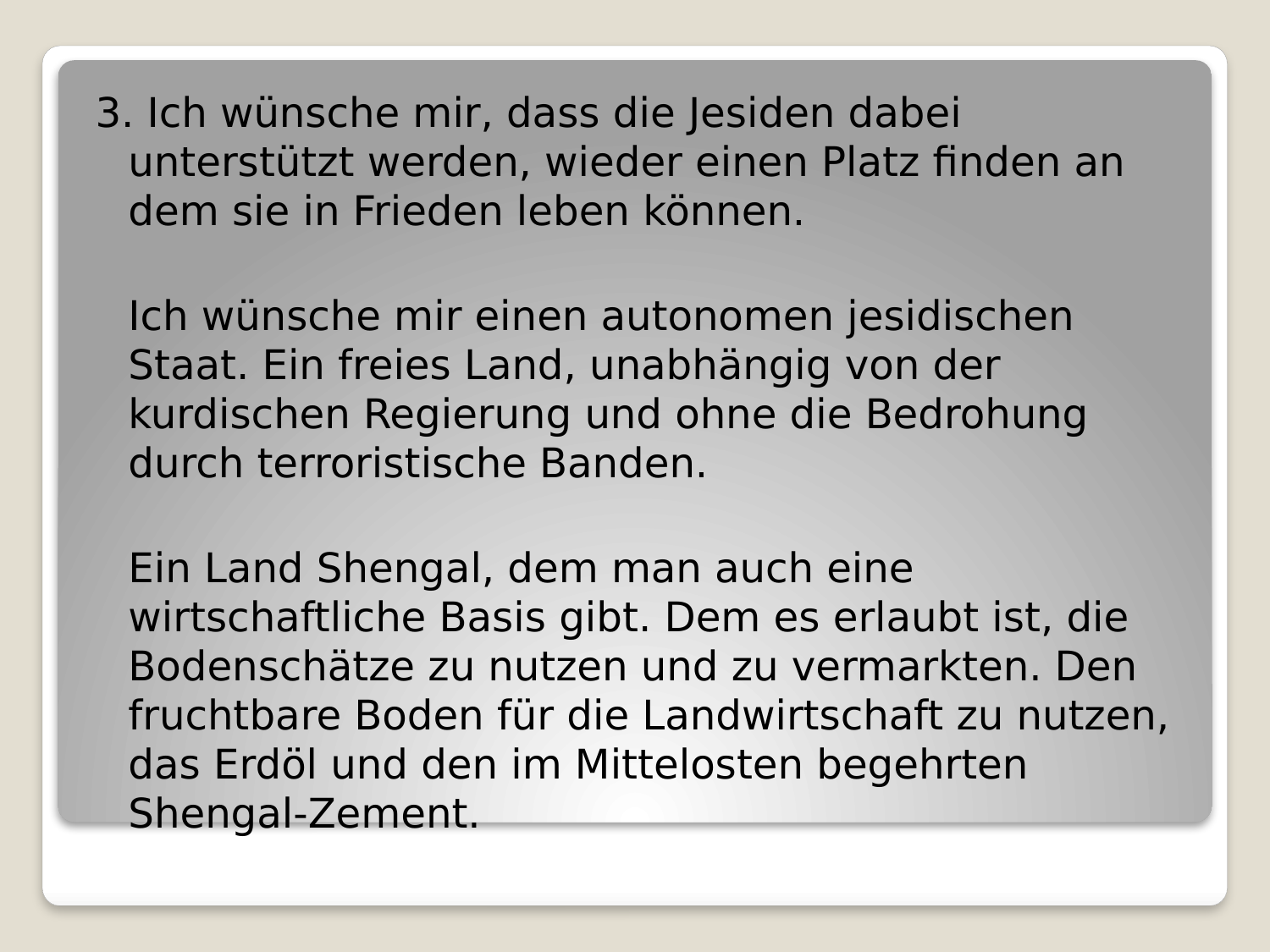

3. Ich wünsche mir, dass die Jesiden dabei unterstützt werden, wieder einen Platz finden an dem sie in Frieden leben können.

	Ich wünsche mir einen autonomen jesidischen Staat. Ein freies Land, unabhängig von der kurdischen Regierung und ohne die Bedrohung durch terroristische Banden.

	Ein Land Shengal, dem man auch eine wirtschaftliche Basis gibt. Dem es erlaubt ist, die Bodenschätze zu nutzen und zu vermarkten. Den fruchtbare Boden für die Landwirtschaft zu nutzen, das Erdöl und den im Mittelosten begehrten Shengal-Zement.